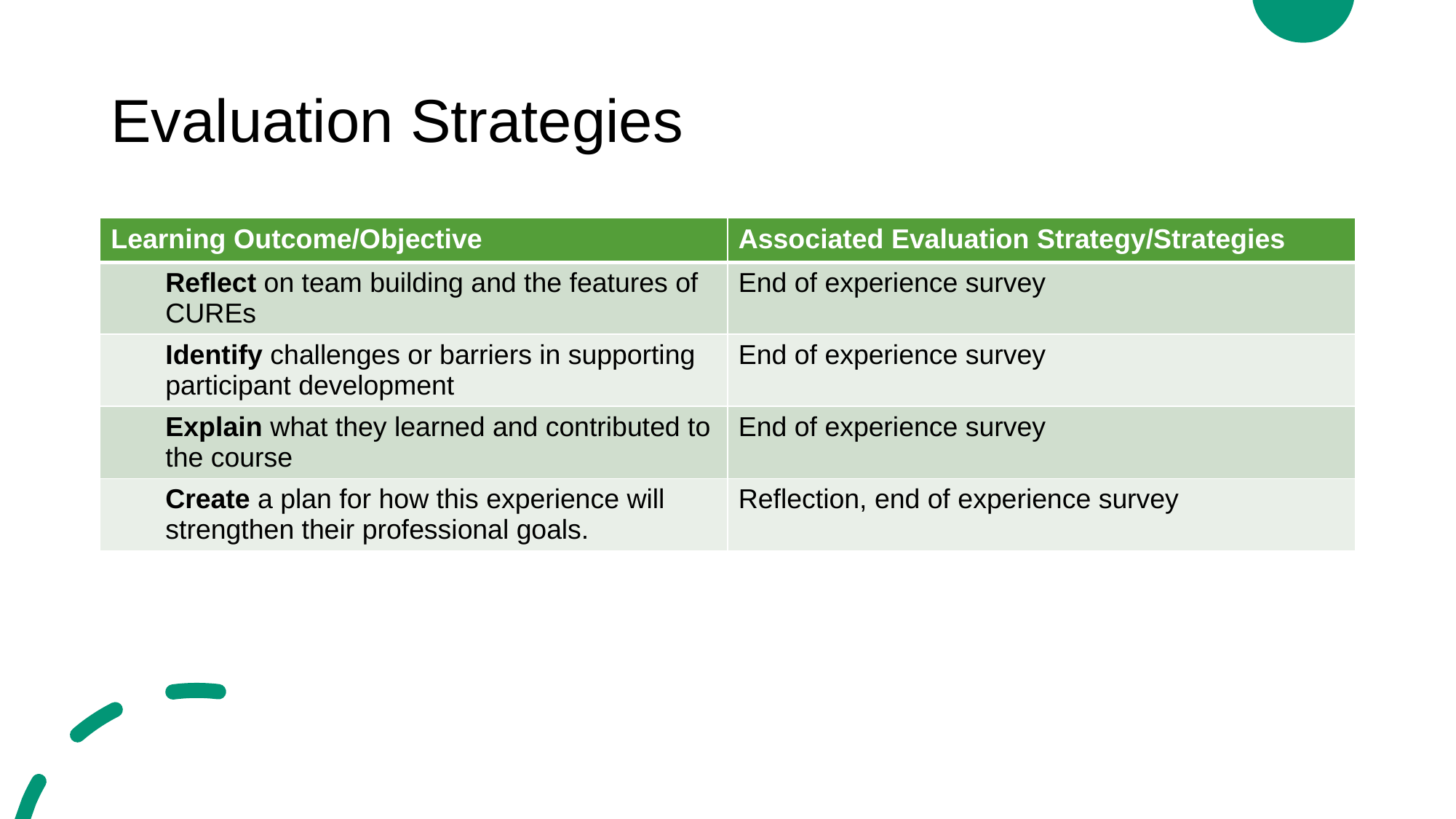

# Evaluation Strategies
| Learning Outcome/Objective | Associated Evaluation Strategy/Strategies |
| --- | --- |
| Reflect on team building and the features of CUREs | End of experience survey |
| Identify challenges or barriers in supporting participant development | End of experience survey |
| Explain what they learned and contributed to the course | End of experience survey |
| Create a plan for how this experience will strengthen their professional goals. | Reflection, end of experience survey |